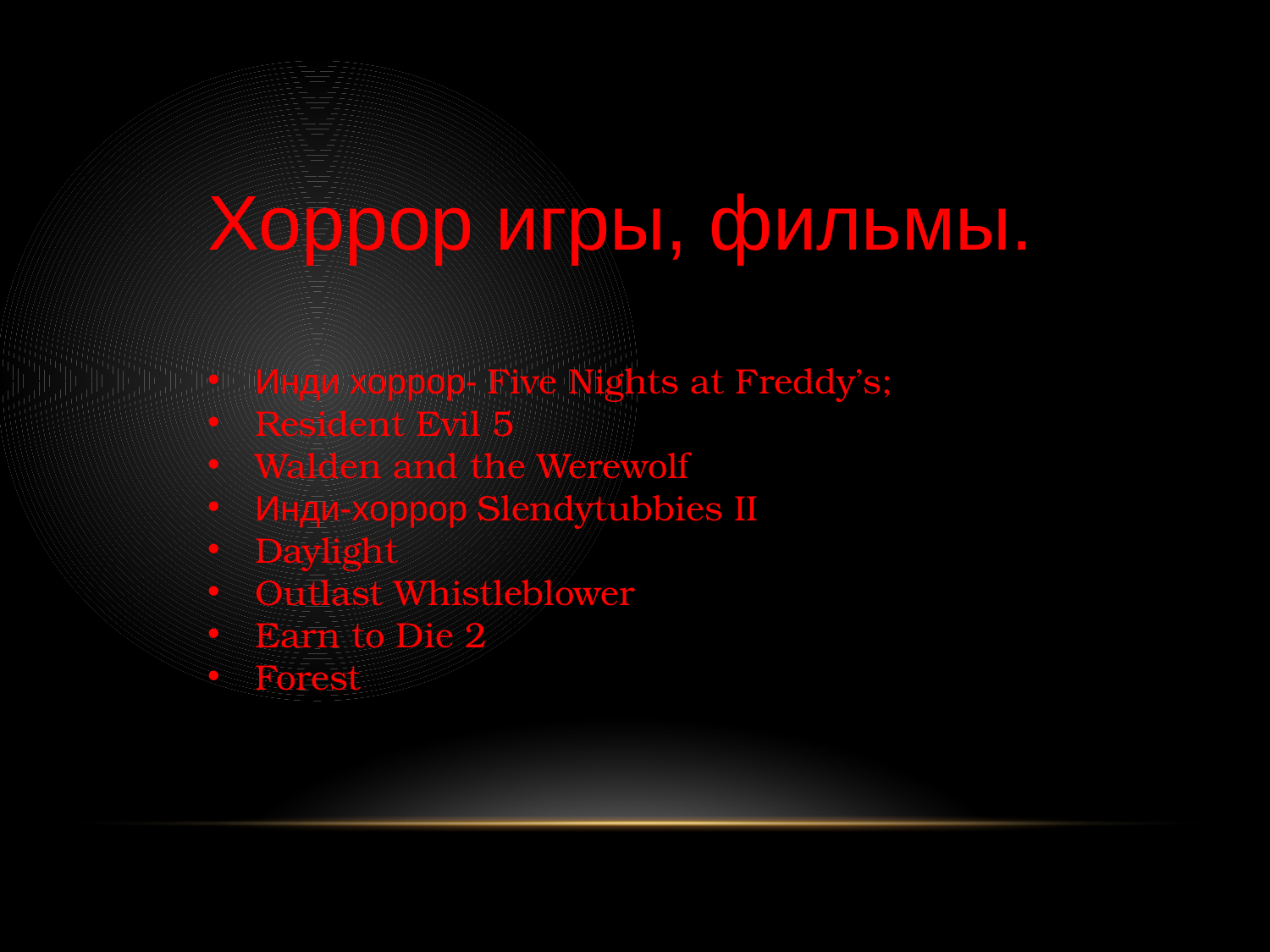

Хоррор игры, фильмы.

Инди хоррор- Five Nights at Freddy’s;
Resident Evil 5
Walden and the Werewolf
Инди-хоррор Slendytubbies II
Daylight
Outlast Whistleblower
Earn to Die 2
Forest